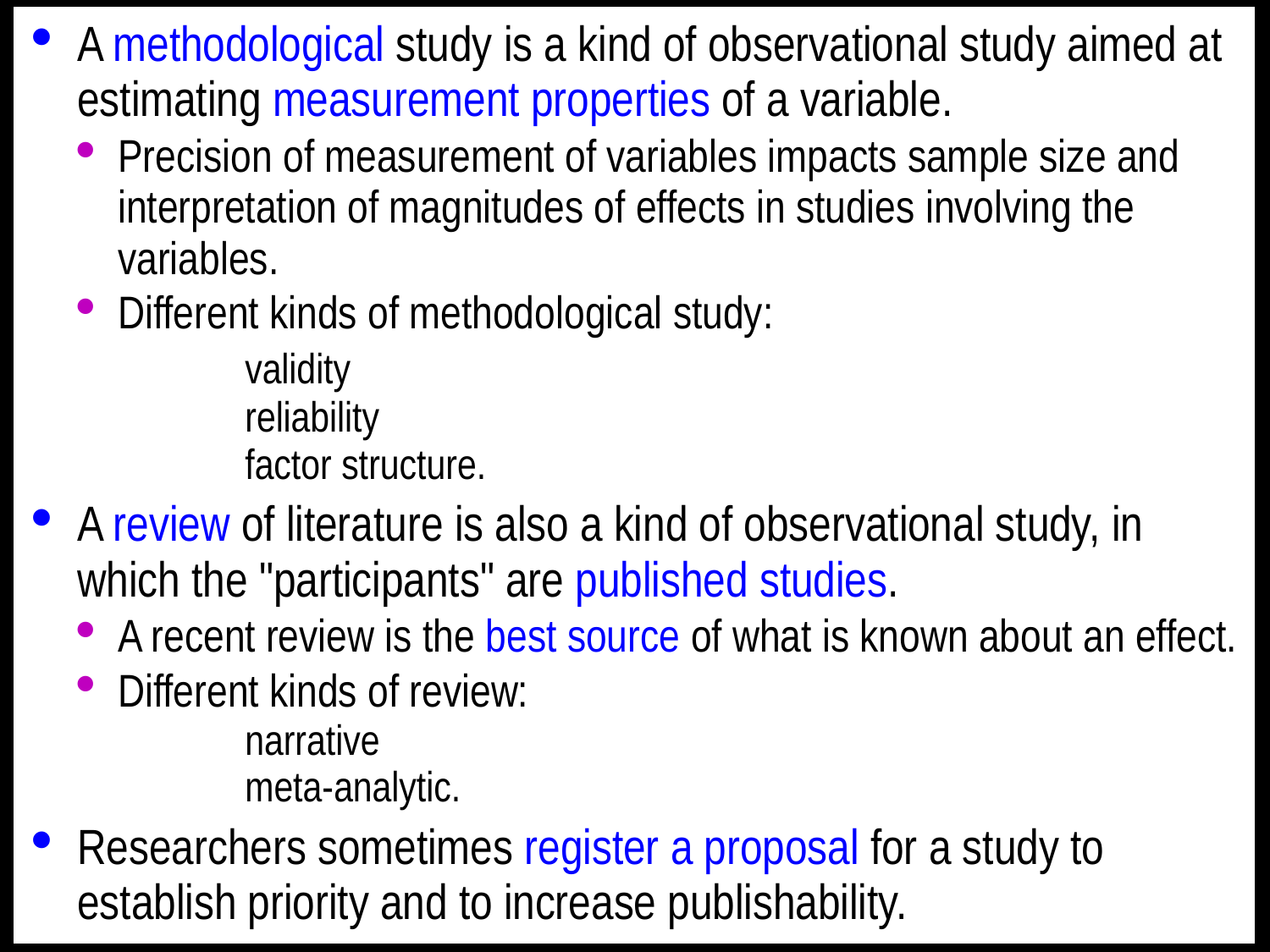

A methodological study is a kind of observational study aimed at estimating measurement properties of a variable.
Precision of measurement of variables impacts sample size and interpretation of magnitudes of effects in studies involving the variables.
Different kinds of methodological study:
	validity
	reliability
	factor structure.
A review of literature is also a kind of observational study, in which the "participants" are published studies.
A recent review is the best source of what is known about an effect.
Different kinds of review:
	narrative
	meta-analytic.
Researchers sometimes register a proposal for a study to establish priority and to increase publishability.